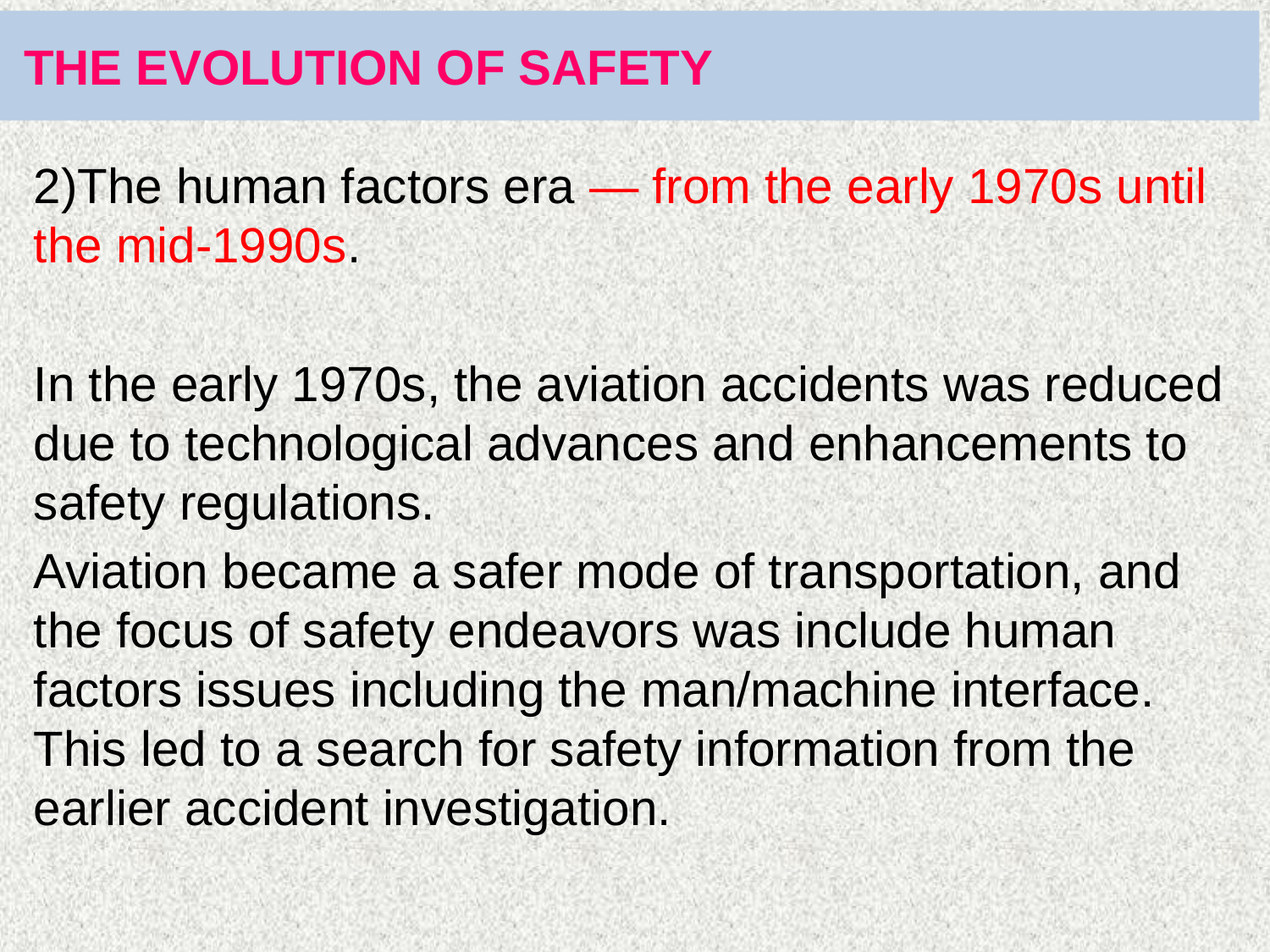

# THE EVOLUTION OF SAFETY
2)The human factors era — from the early 1970s until the mid-1990s.

In the early 1970s, the aviation accidents was reduced due to technological advances and enhancements to safety regulations.
Aviation became a safer mode of transportation, and the focus of safety endeavors was include human factors issues including the man/machine interface. This led to a search for safety information from the earlier accident investigation.